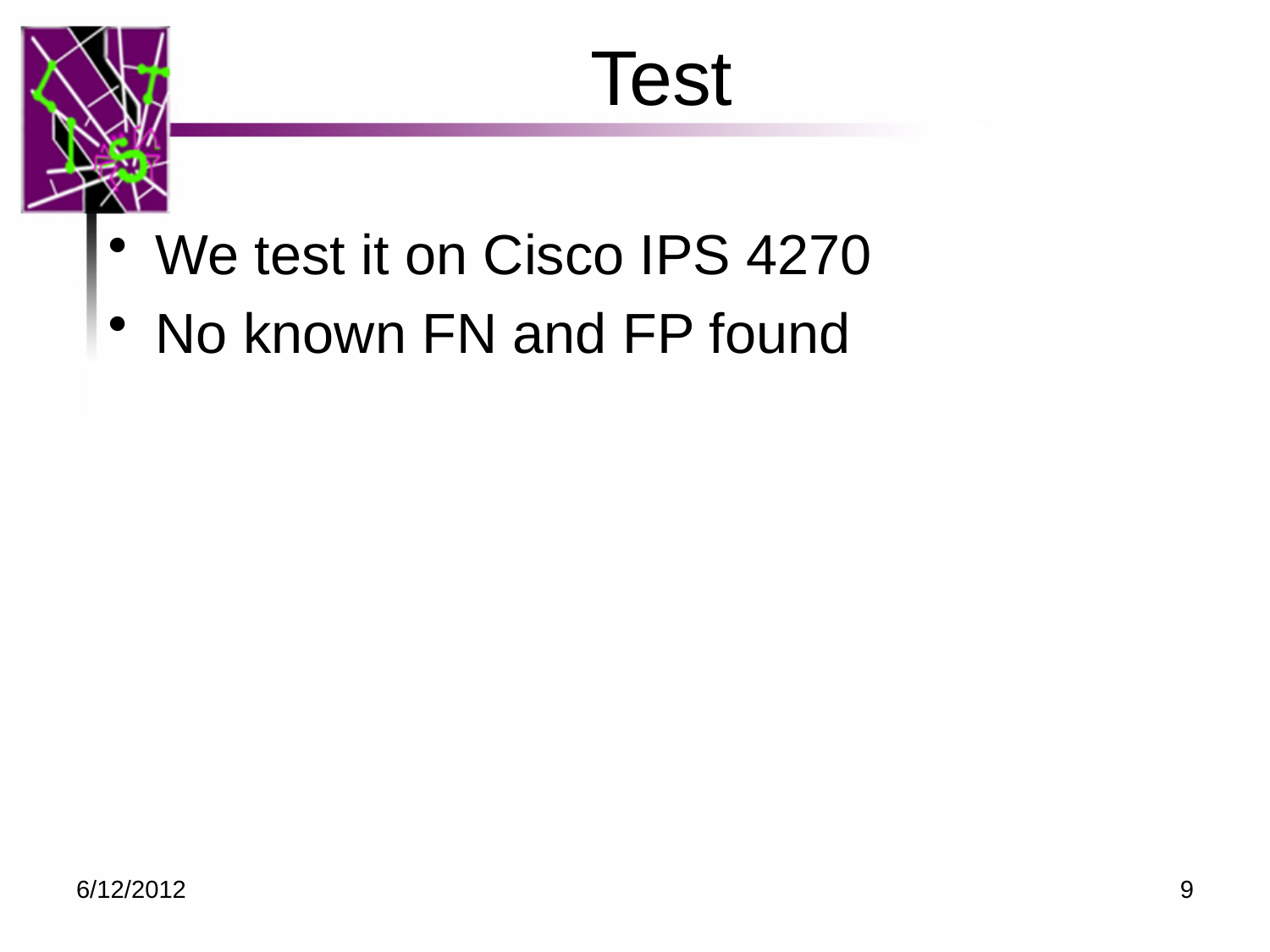

# Test
We test it on Cisco IPS 4270
No known FN and FP found
6/12/2012
9